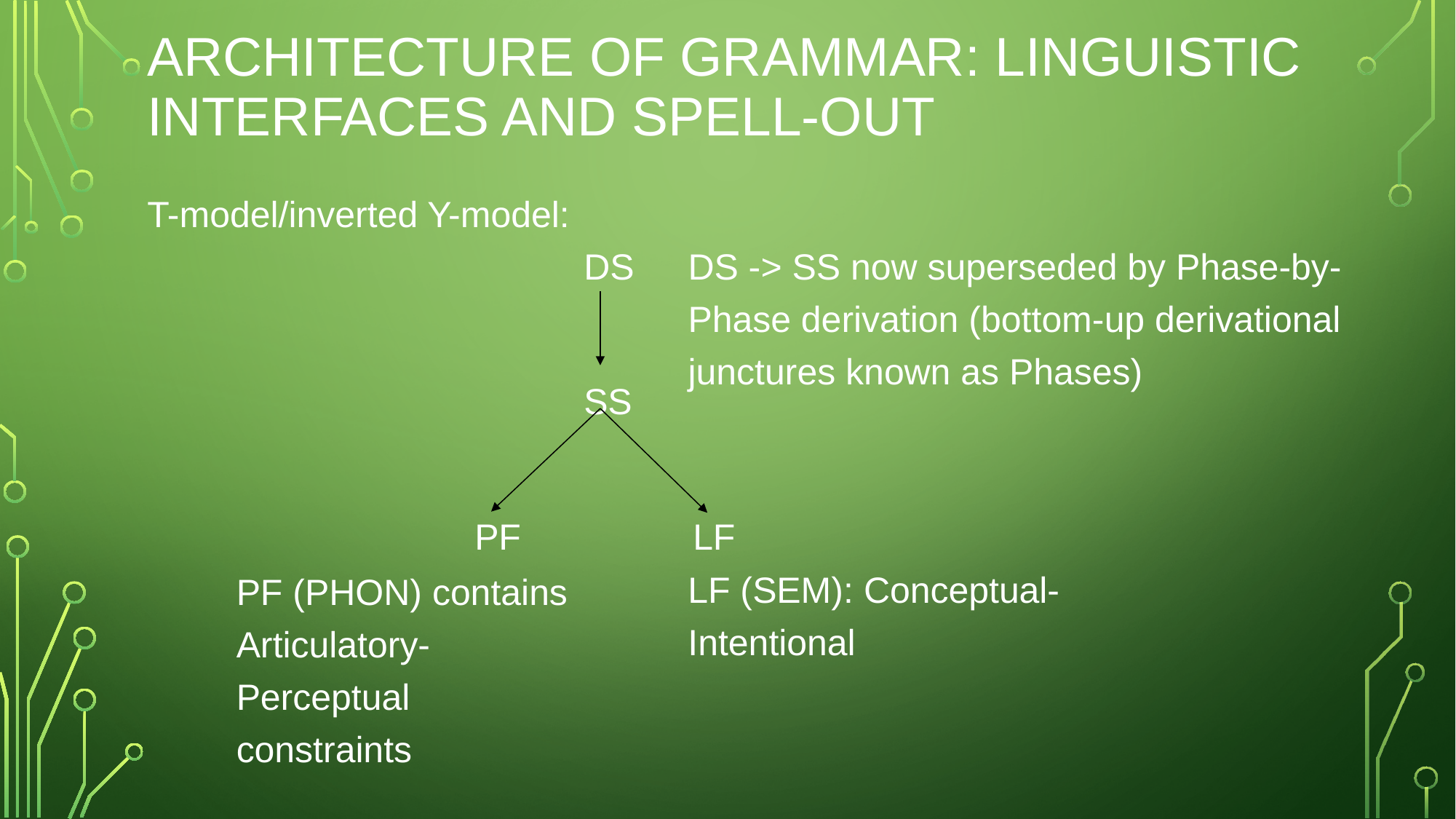

# Architecture of grammar: linguistic interfaces and spell-out
T-model/inverted Y-model:
				DS

				SS

			PF		LF
DS -> SS now superseded by Phase-by-Phase derivation (bottom-up derivational junctures known as Phases)
LF (SEM): Conceptual-Intentional
PF (PHON) contains Articulatory-Perceptual constraints